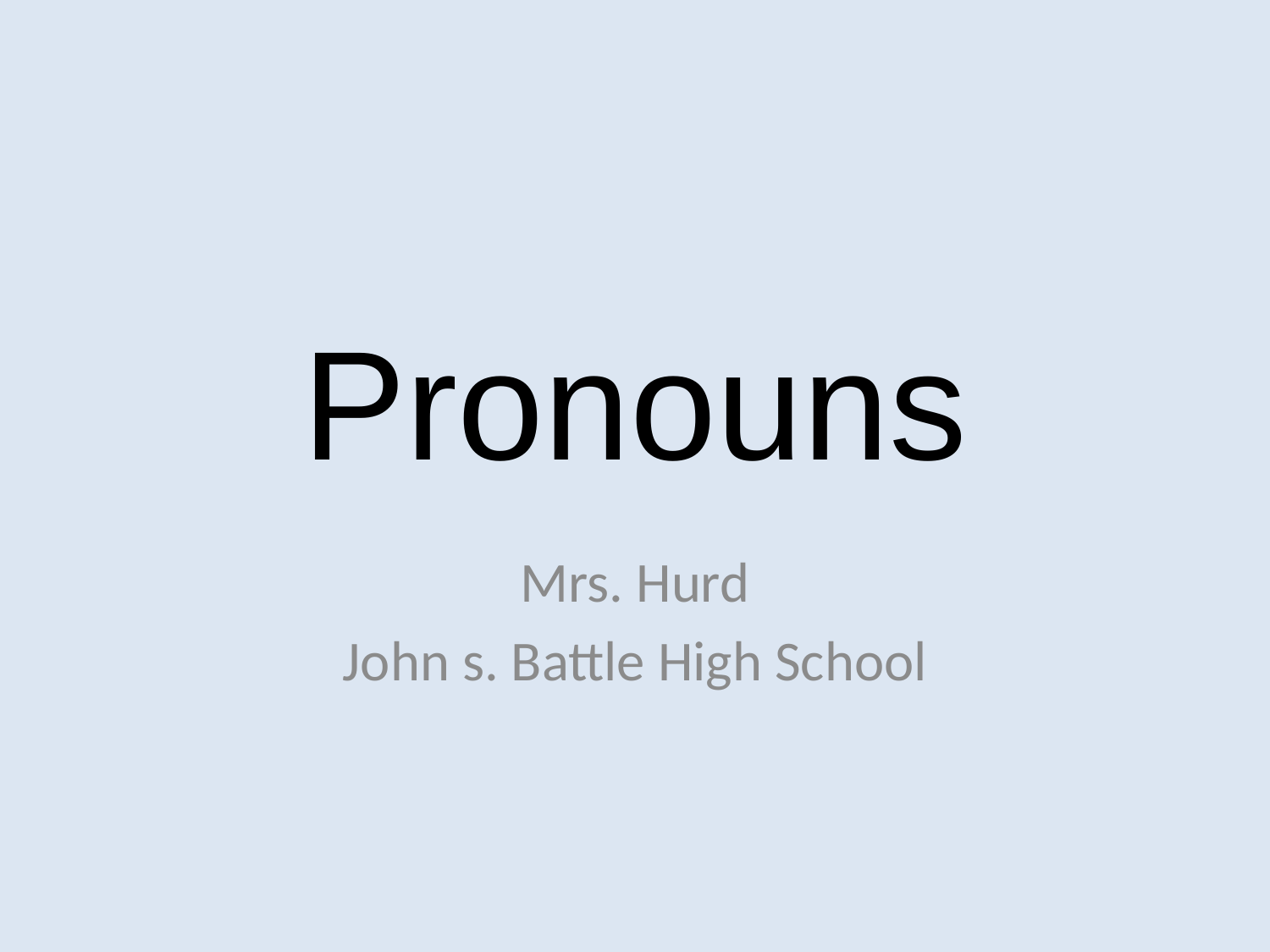

# Pronouns
Mrs. Hurd
John s. Battle High School